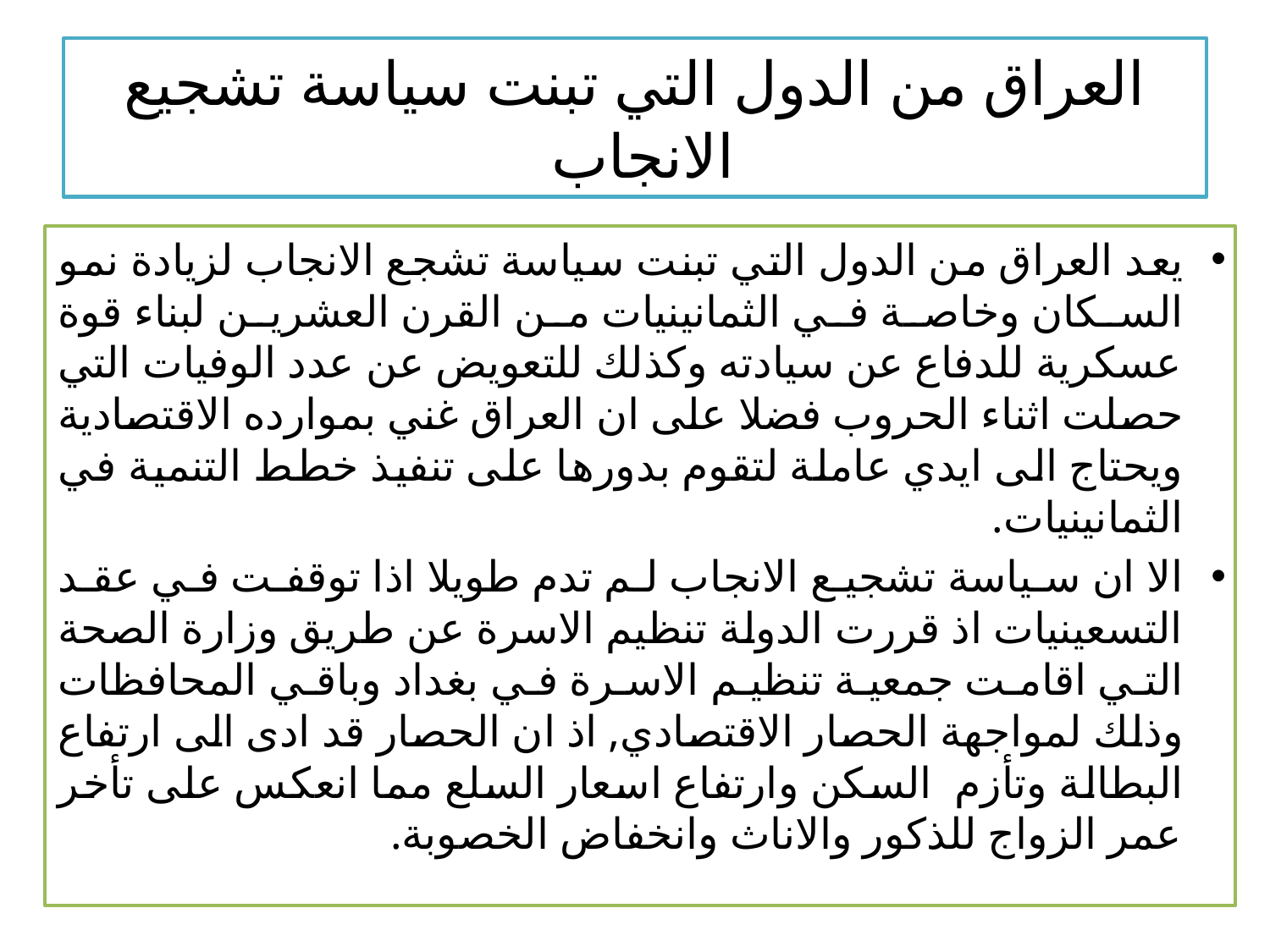

# العراق من الدول التي تبنت سياسة تشجيع الانجاب
يعد العراق من الدول التي تبنت سياسة تشجع الانجاب لزيادة نمو السكان وخاصة في الثمانينيات من القرن العشرين لبناء قوة عسكرية للدفاع عن سيادته وكذلك للتعويض عن عدد الوفيات التي حصلت اثناء الحروب فضلا على ان العراق غني بموارده الاقتصادية ويحتاج الى ايدي عاملة لتقوم بدورها على تنفيذ خطط التنمية في الثمانينيات.
الا ان سياسة تشجيع الانجاب لم تدم طويلا اذا توقفت في عقد التسعينيات اذ قررت الدولة تنظيم الاسرة عن طريق وزارة الصحة التي اقامت جمعية تنظيم الاسرة في بغداد وباقي المحافظات وذلك لمواجهة الحصار الاقتصادي, اذ ان الحصار قد ادى الى ارتفاع البطالة وتأزم  السكن وارتفاع اسعار السلع مما انعكس على تأخر عمر الزواج للذكور والاناث وانخفاض الخصوبة.